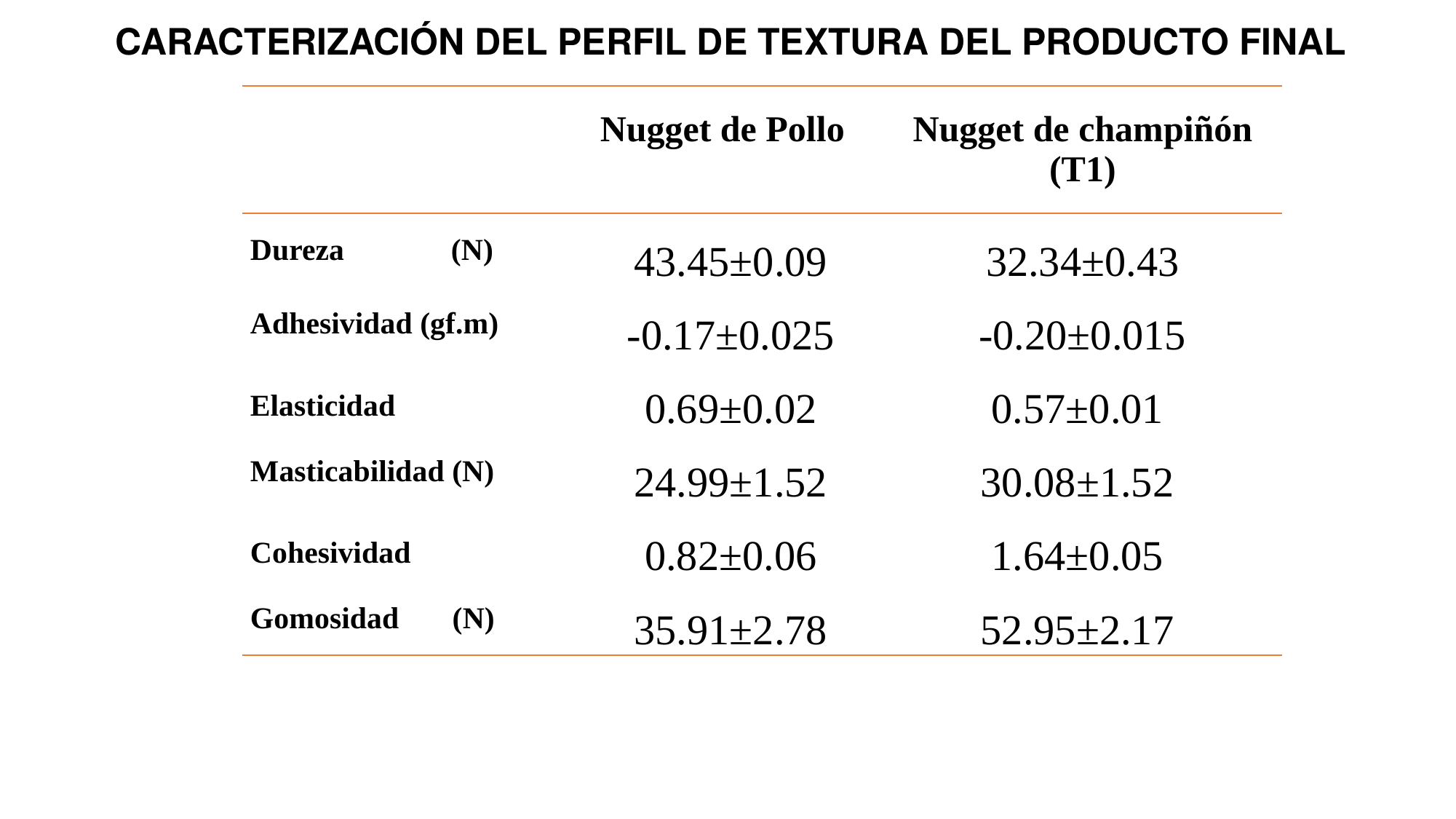

CARACTERIZACIÓN DEL PERFIL DE TEXTURA DEL PRODUCTO FINAL
|  | Nugget de Pollo | Nugget de champiñón (T1) |
| --- | --- | --- |
| Dureza (N) | 43.45±0.09 | 32.34±0.43 |
| Adhesividad (gf.m) | -0.17±0.025 | -0.20±0.015 |
| Elasticidad | 0.69±0.02 | 0.57±0.01 |
| Masticabilidad (N) | 24.99±1.52 | 30.08±1.52 |
| Cohesividad | 0.82±0.06 | 1.64±0.05 |
| Gomosidad (N) | 35.91±2.78 | 52.95±2.17 |